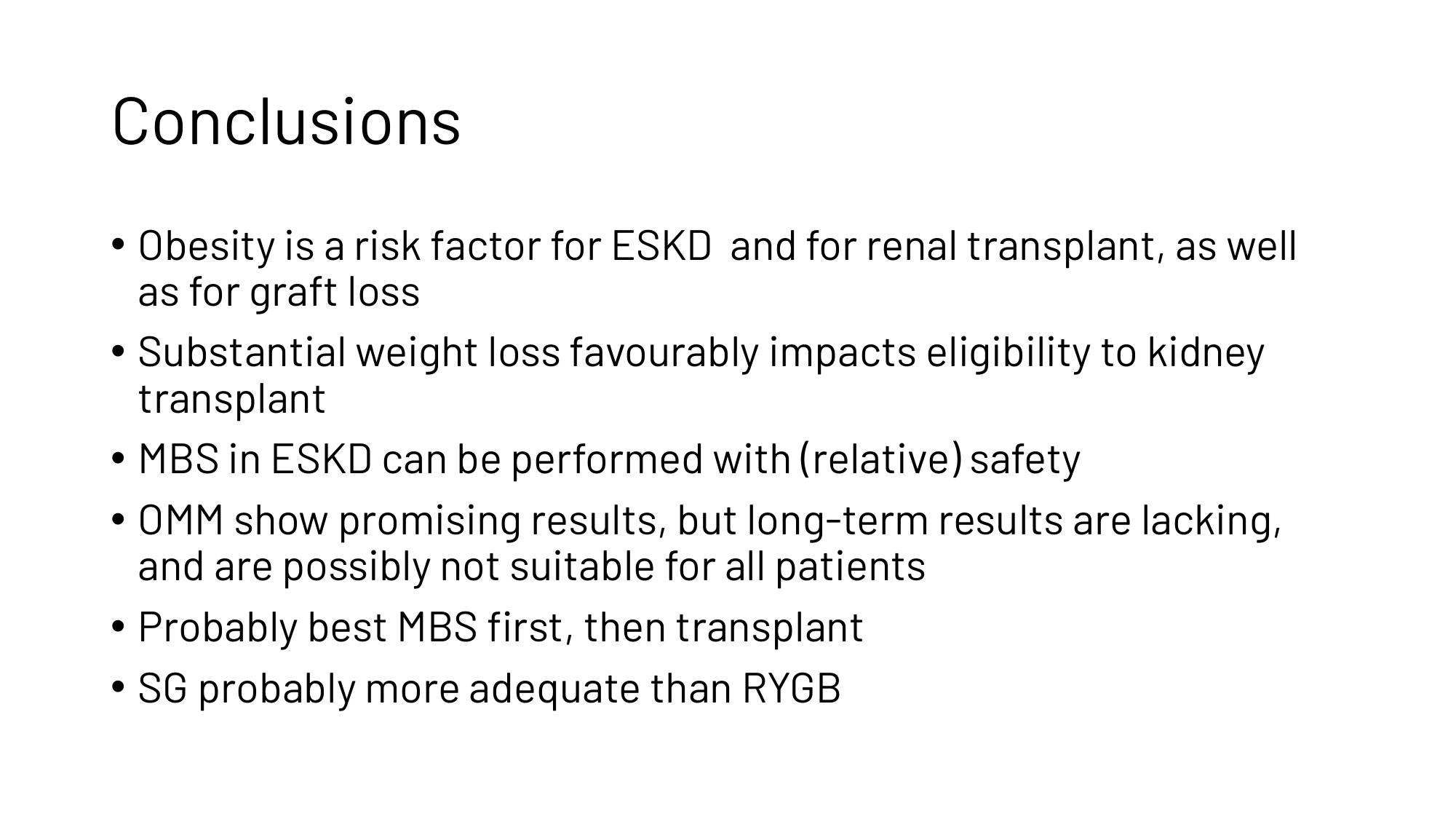

# Conclusions
Obesity is a risk factor for ESKD  and for renal transplant, as well as for graft loss
Substantial weight loss favourably impacts eligibility to kidney transplant
MBS in ESKD can be performed with (relative) safety
OMM show promising results, but long-term results are lacking, and are possibly not suitable for all patients
Probably best MBS first, then transplant
SG probably more adequate than RYGB